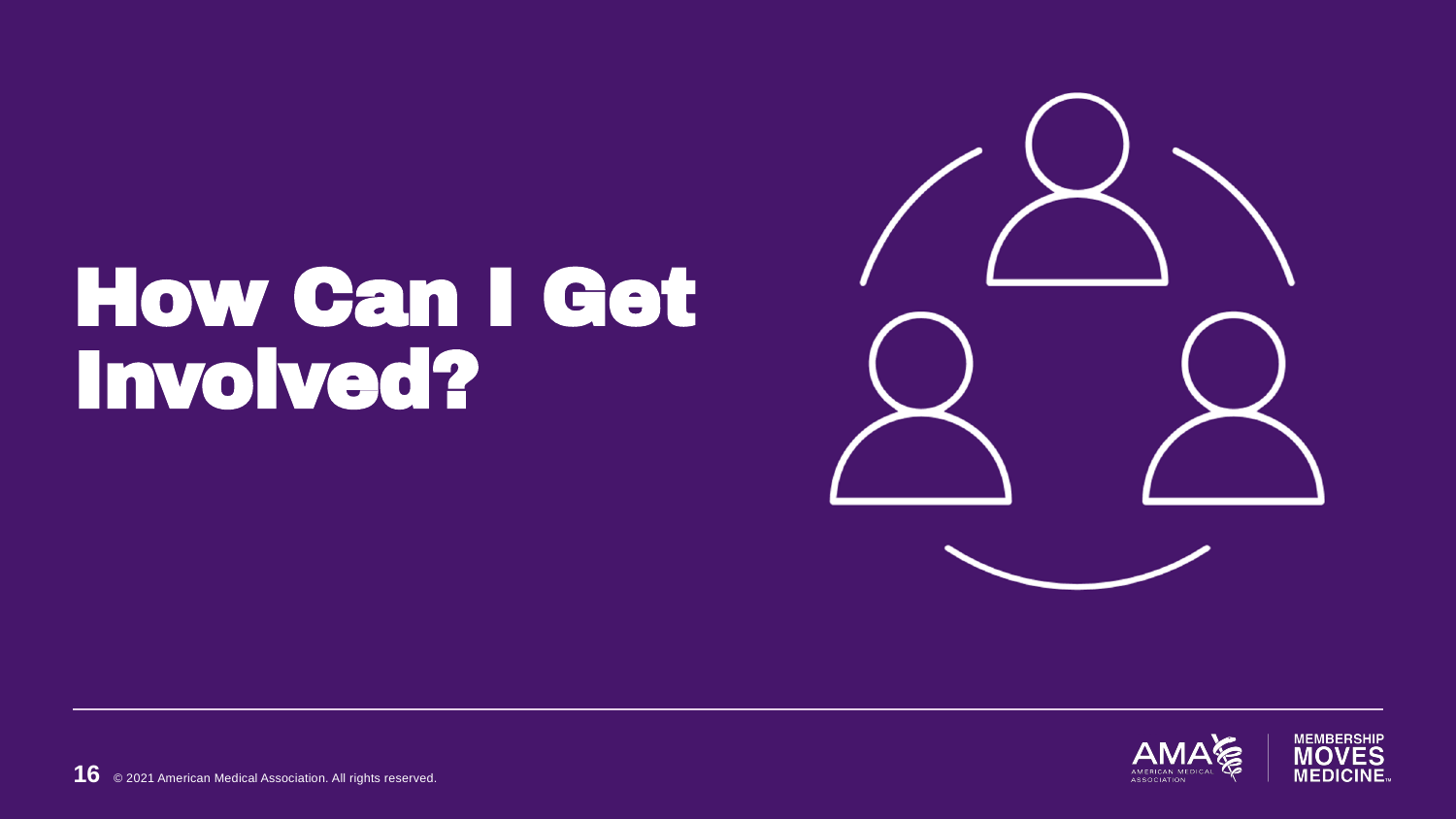

# How Can I Get Involved?
16